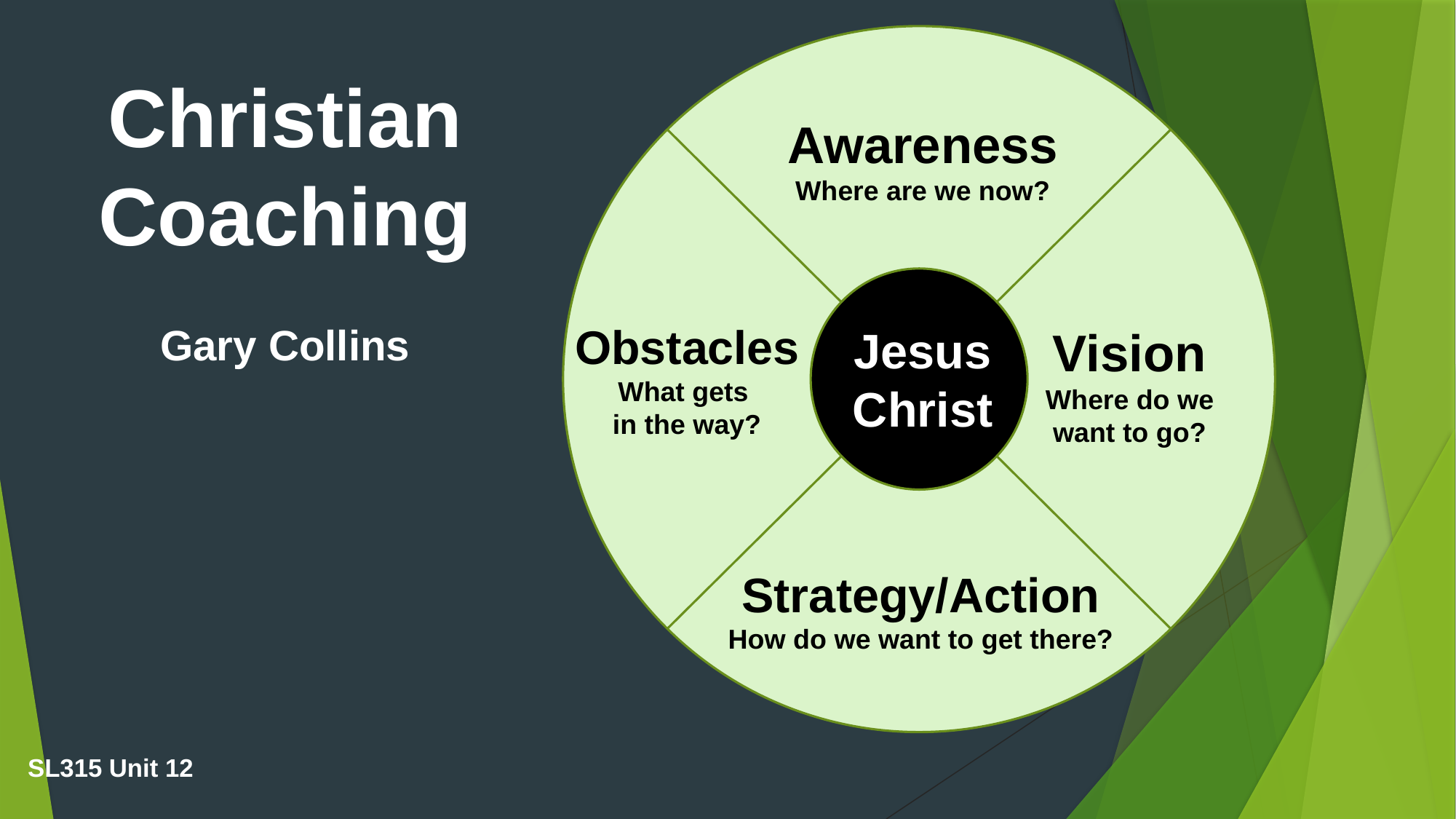

Christian
Coaching
Awareness
Where are we now?

Obstacles
What gets
in the way?
Gary Collins
Vision
Where do we want to go?
Jesus
Christ
Strategy/Action
How do we want to get there?
# SL315 Unit 12